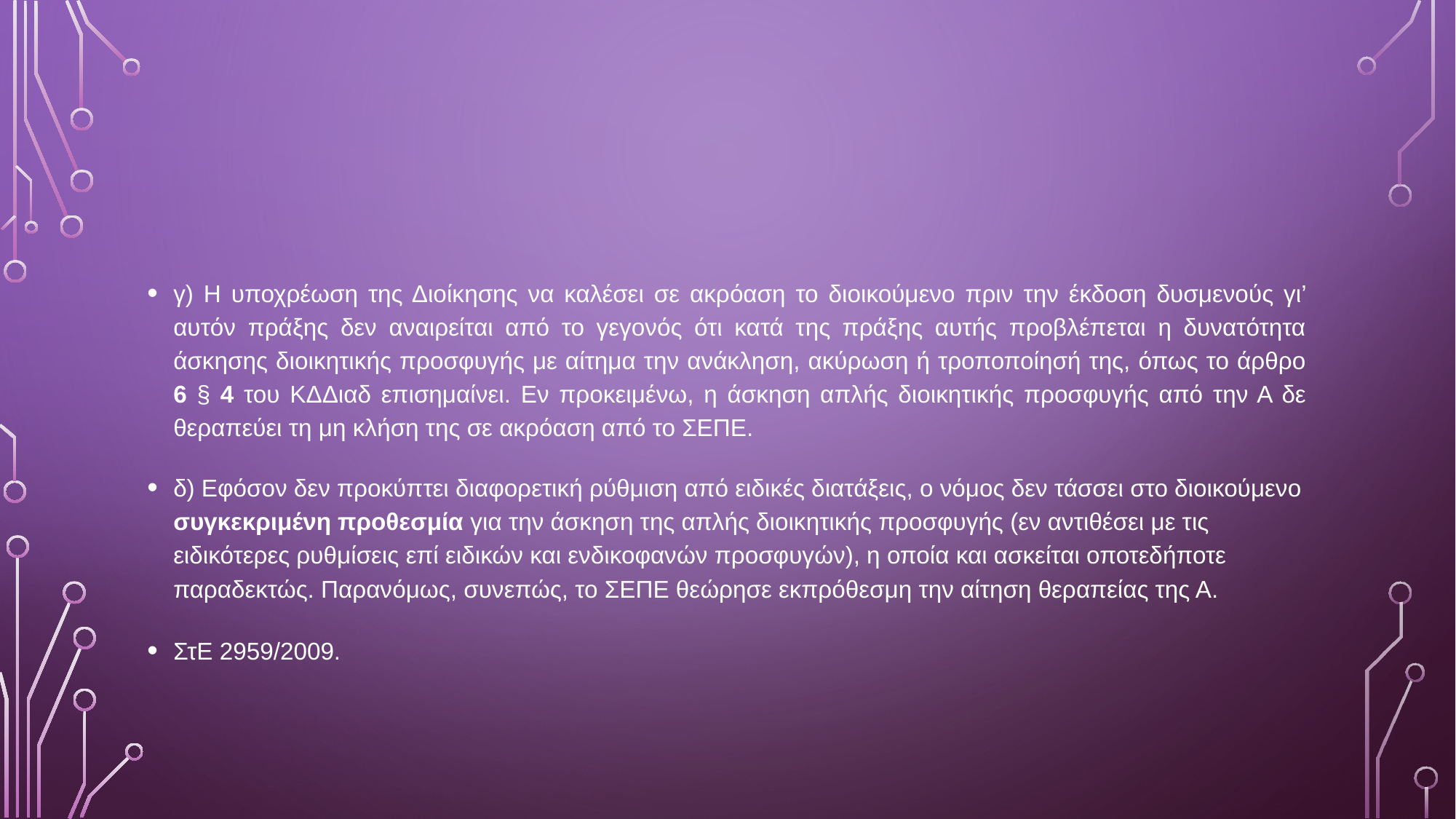

#
γ) Η υποχρέωση της Διοίκησης να καλέσει σε ακρόαση το διοικούμενο πριν την έκδοση δυσμενούς γι’ αυτόν πράξης δεν αναιρείται από το γεγονός ότι κατά της πράξης αυτής προβλέπεται η δυνατότητα άσκησης διοικητικής προσφυγής με αίτημα την ανάκληση, ακύρωση ή τροποποίησή της, όπως το άρθρο 6 § 4 του ΚΔΔιαδ επισημαίνει. Εν προκειμένω, η άσκηση απλής διοικητικής προσφυγής από την Α δε θεραπεύει τη μη κλήση της σε ακρόαση από το ΣΕΠΕ.
δ) Εφόσον δεν προκύπτει διαφορετική ρύθμιση από ειδικές διατάξεις, ο νόμος δεν τάσσει στο διοικούμενο συγκεκριμένη προθεσμία για την άσκηση της απλής διοικητικής προσφυγής (εν αντιθέσει με τις ειδικότερες ρυθμίσεις επί ειδικών και ενδικοφανών προσφυγών), η οποία και ασκείται οποτεδήποτε παραδεκτώς. Παρανόμως, συνεπώς, το ΣΕΠΕ θεώρησε εκπρόθεσμη την αίτηση θεραπείας της Α.
ΣτΕ 2959/2009.